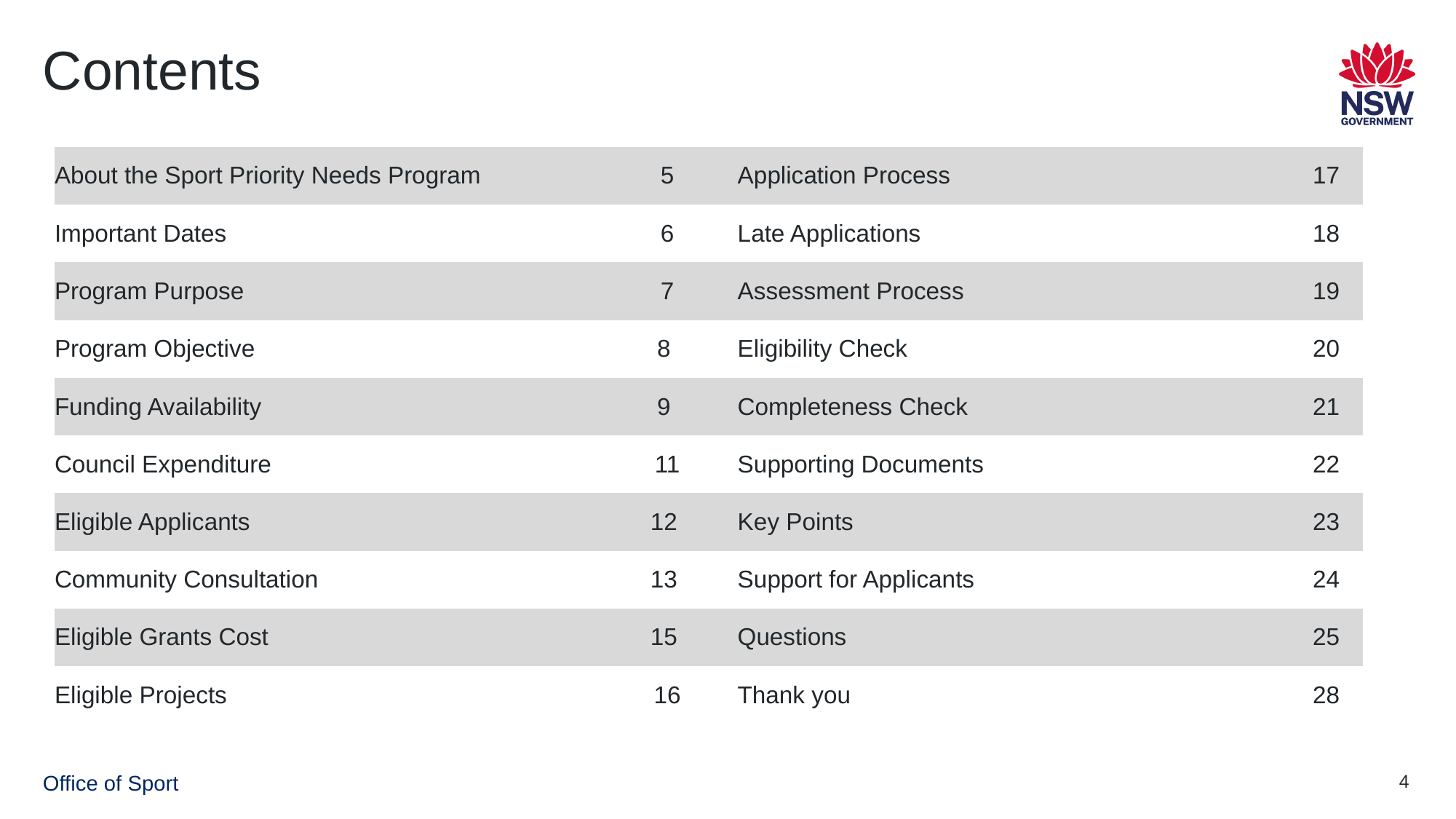

# Contents
| About the Sport Priority Needs Program | 5 |  | Application Process | 17 |
| --- | --- | --- | --- | --- |
| Important Dates | 6 |  | Late Applications | 18 |
| Program Purpose | 7 |  | Assessment Process | 19 |
| Program Objective | 8 |  | Eligibility Check | 20 |
| Funding Availability | 9 |  | Completeness Check | 21 |
| Council Expenditure | 11 |  | Supporting Documents | 22 |
| Eligible Applicants | 12 |  | Key Points | 23 |
| Community Consultation | 13 |  | Support for Applicants | 24 |
| Eligible Grants Cost | 15 |  | Questions | 25 |
| Eligible Projects | 16 |  | Thank you | 28 |
4
Office of Sport